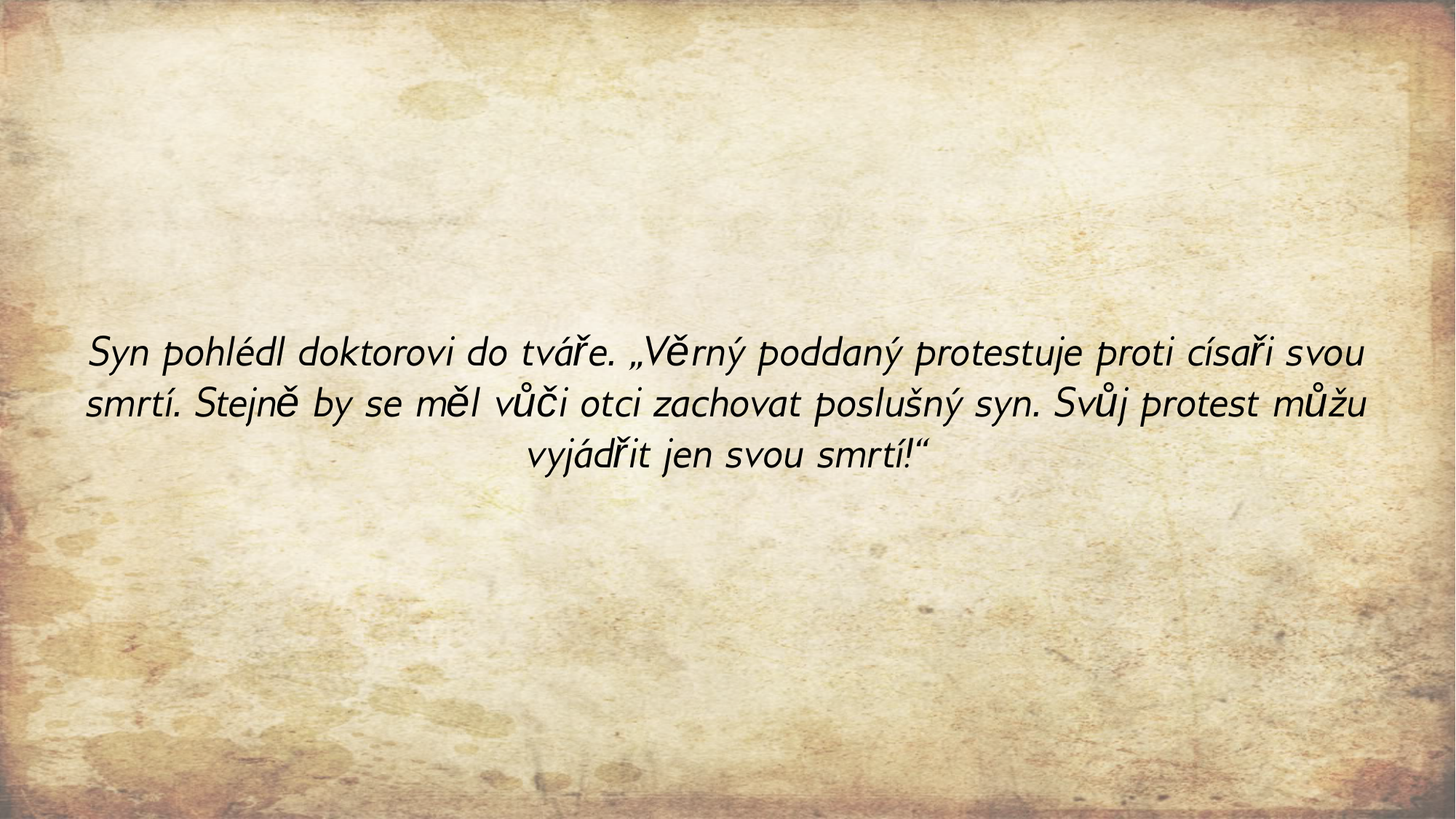

Syn pohlédl doktorovi do tváře. „Věrný poddaný protestuje proti císaři svou smrtí. Stejně by se měl vůči otci zachovat poslušný syn. Svůj protest můžu vyjádřit jen svou smrtí!“